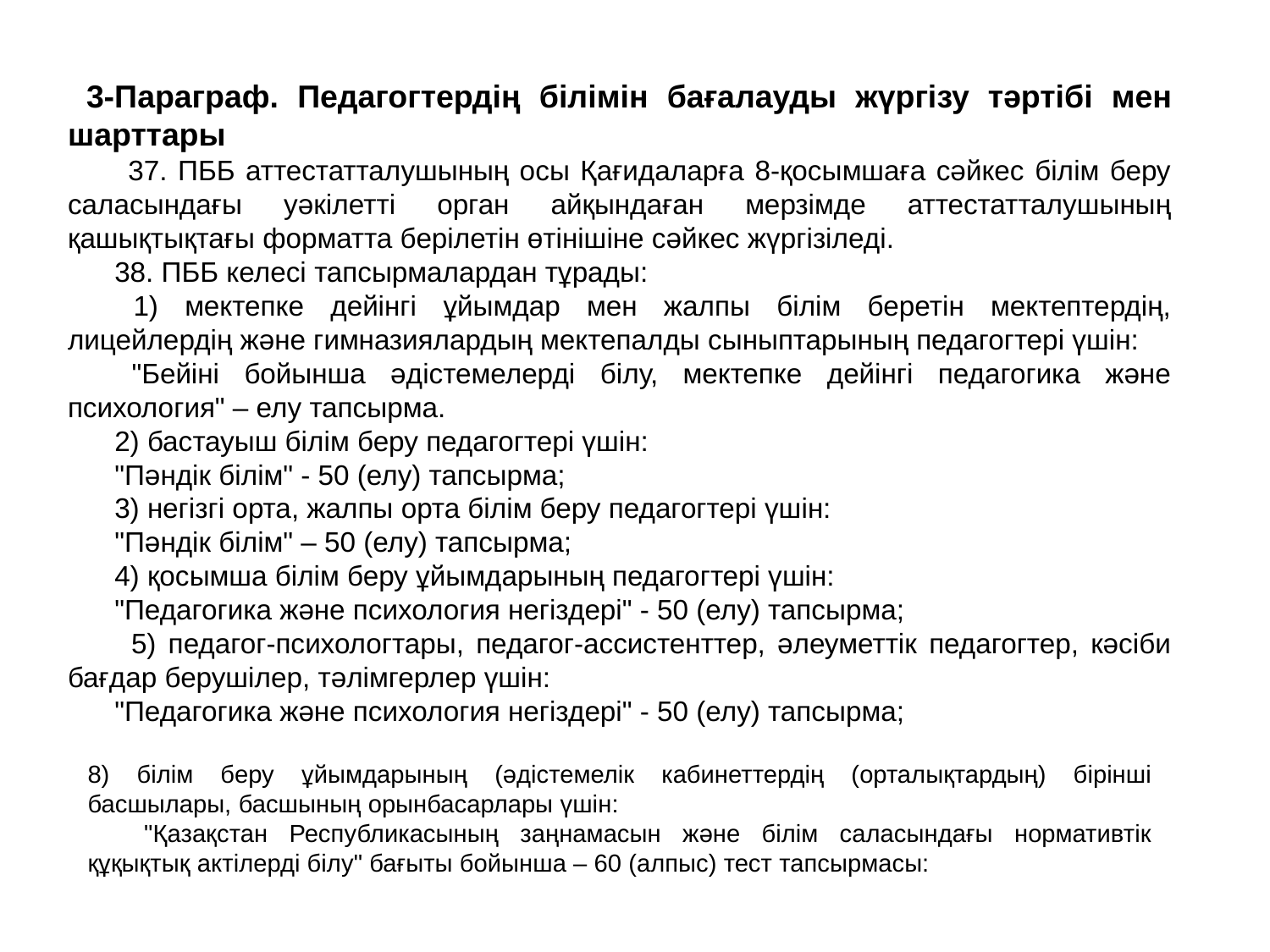

3-Параграф. Педагогтердің білімін бағалауды жүргізу тәртібі мен шарттары
       37. ПББ аттестатталушының осы Қағидаларға 8-қосымшаға сәйкес білім беру саласындағы уәкілетті орган айқындаған мерзімде аттестатталушының қашықтықтағы форматта берілетін өтінішіне сәйкес жүргізіледі.
      38. ПББ келесі тапсырмалардан тұрады:
      1) мектепке дейінгі ұйымдар мен жалпы білім беретін мектептердің, лицейлердің және гимназиялардың мектепалды сыныптарының педагогтері үшін:
      "Бейіні бойынша әдістемелерді білу, мектепке дейінгі педагогика және психология" – елу тапсырма.
      2) бастауыш білім беру педагогтері үшін:
      "Пәндік білім" - 50 (елу) тапсырма;
      3) негізгі орта, жалпы орта білім беру педагогтері үшін:
      "Пәндік білім" – 50 (елу) тапсырма;
      4) қосымша білім беру ұйымдарының педагогтері үшін:
      "Педагогика және психология негіздері" - 50 (елу) тапсырма;
       5) педагог-психологтары, педагог-ассистенттер, әлеуметтік педагогтер, кәсіби бағдар берушілер, тәлімгерлер үшін:
      "Педагогика және психология негіздері" - 50 (елу) тапсырма;

8) білім беру ұйымдарының (әдістемелік кабинеттердің (орталықтардың) бірінші басшылары, басшының орынбасарлары үшін:
      "Қазақстан Республикасының заңнамасын және білім саласындағы нормативтік құқықтық актілерді білу" бағыты бойынша – 60 (алпыс) тест тапсырмасы: